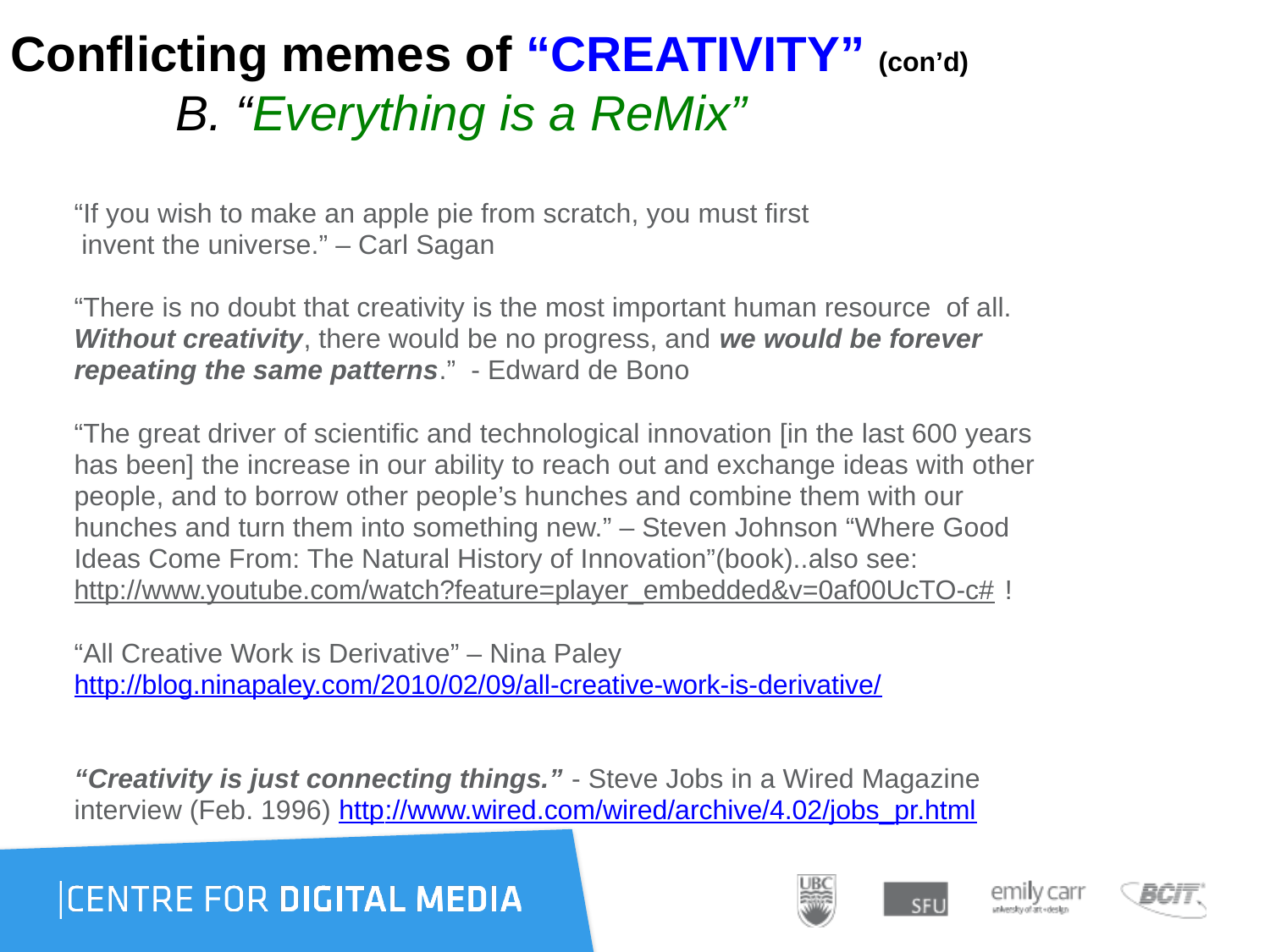

# Conflicting memes of “CREATIVITY” (con’d) B. “Everything is a ReMix”

“If you wish to make an apple pie from scratch, you must first
 invent the universe.” – Carl Sagan

“There is no doubt that creativity is the most important human resource  of all.
Without creativity, there would be no progress, and we would be forever
repeating the same patterns.”  - Edward de Bono

“The great driver of scientific and technological innovation [in the last 600 years
has been] the increase in our ability to reach out and exchange ideas with other
people, and to borrow other people’s hunches and combine them with our
hunches and turn them into something new.” – Steven Johnson “Where Good
Ideas Come From: The Natural History of Innovation”(book)..also see:
http://www.youtube.com/watch?feature=player_embedded&v=0af00UcTO-c#!

“All Creative Work is Derivative” – Nina Paley
http://blog.ninapaley.com/2010/02/09/all-creative-work-is-derivative/

“Creativity is just connecting things.” - Steve Jobs in a Wired Magazine
interview (Feb. 1996) http://www.wired.com/wired/archive/4.02/jobs_pr.html